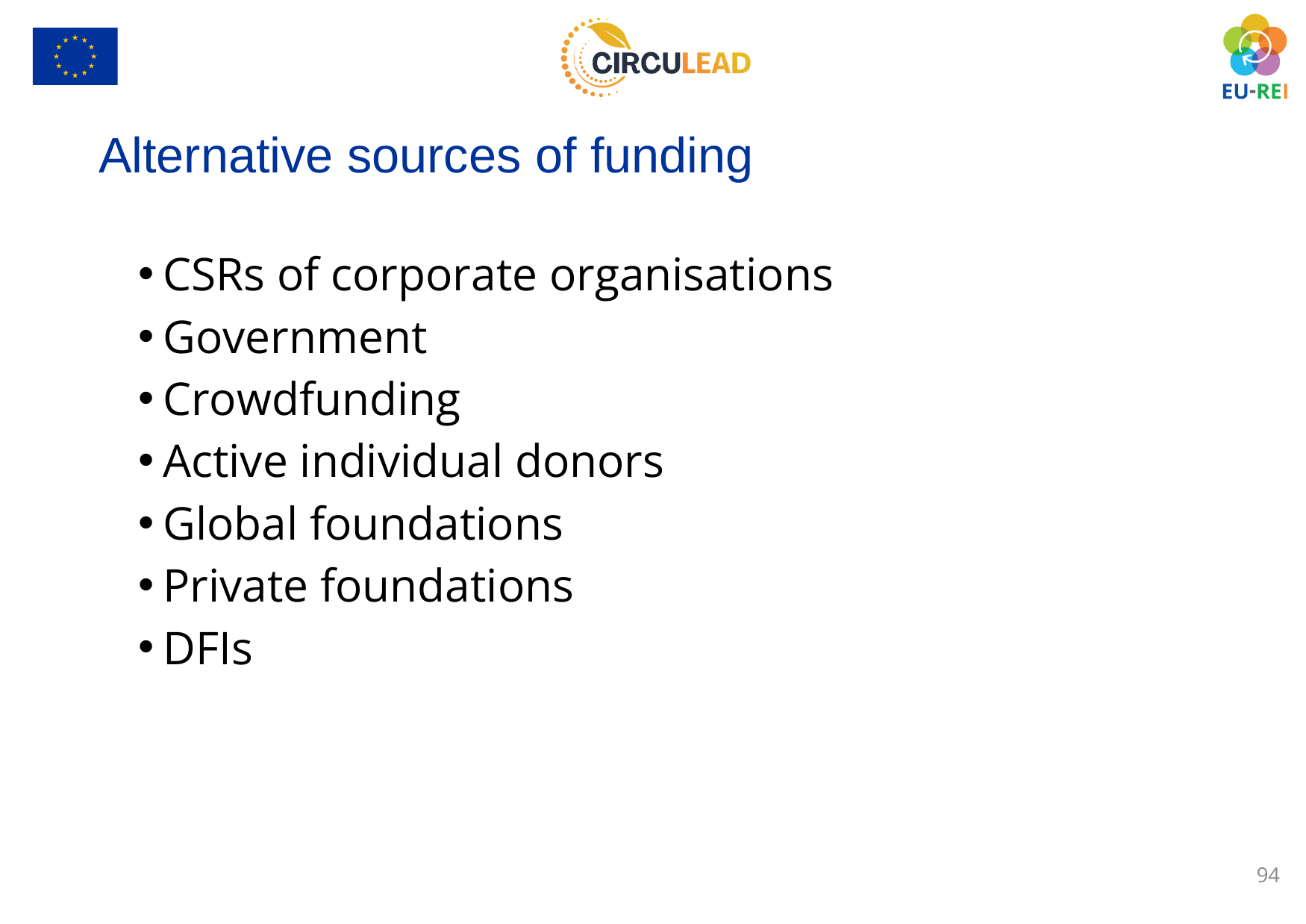

Alternative sources of funding
CSRs of corporate organisations
Government
Crowdfunding
Active individual donors
Global foundations
Private foundations
DFIs
94